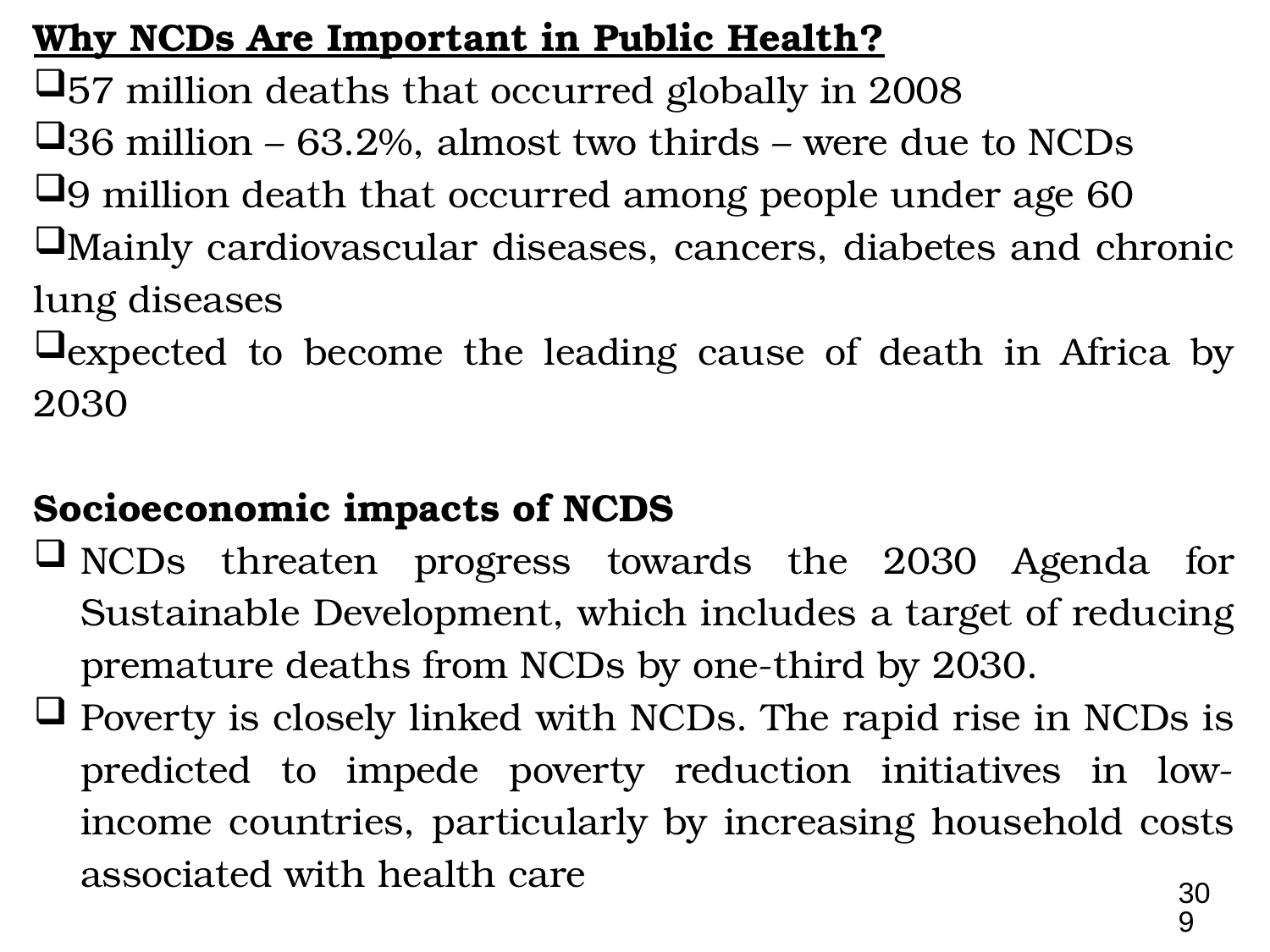

Why NCDs Are Important in Public Health?
57 million deaths that occurred globally in 2008
36 million – 63.2%, almost two thirds – were due to NCDs
9 million death that occurred among people under age 60
Mainly cardiovascular diseases, cancers, diabetes and chronic lung diseases
expected to become the leading cause of death in Africa by 2030

Socioeconomic impacts of NCDS
NCDs threaten progress towards the 2030 Agenda for Sustainable Development, which includes a target of reducing premature deaths from NCDs by one-third by 2030.
Poverty is closely linked with NCDs. The rapid rise in NCDs is predicted to impede poverty reduction initiatives in low-income countries, particularly by increasing household costs associated with health care

309